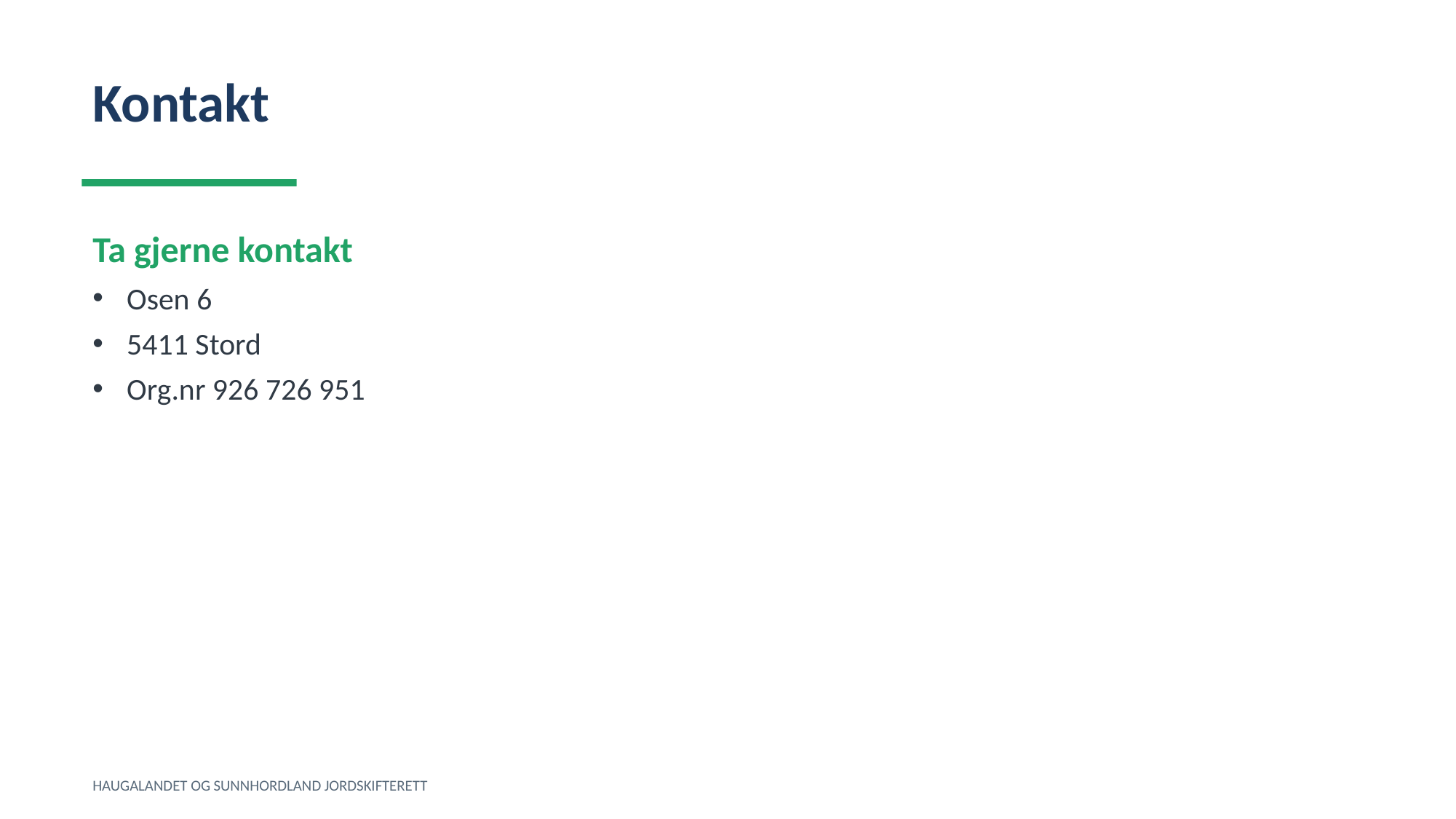

Kontakt

Ta gjerne kontakt
Osen 6
5411 Stord
Org.nr 926 726 951
HAUGALANDET OG SUNNHORDLAND JORDSKIFTERETT